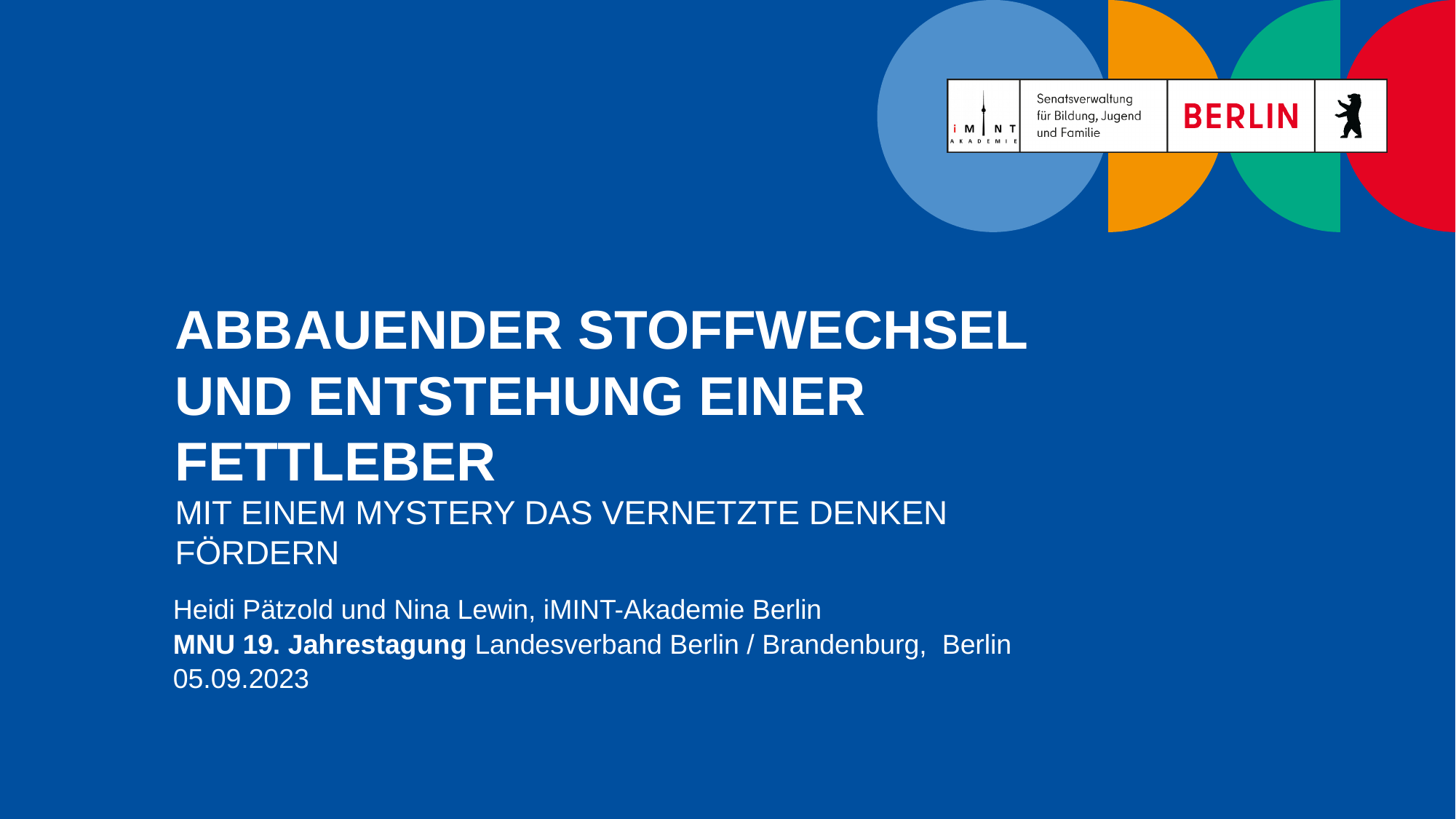

# abbauender Stoffwechsel und Entstehung einer Fettleber Mit einem Mystery das vernetzte Denken Fördern
Heidi Pätzold und Nina Lewin, iMINT-Akademie Berlin
MNU 19. Jahrestagung Landesverband Berlin / Brandenburg,  Berlin 05.09.2023